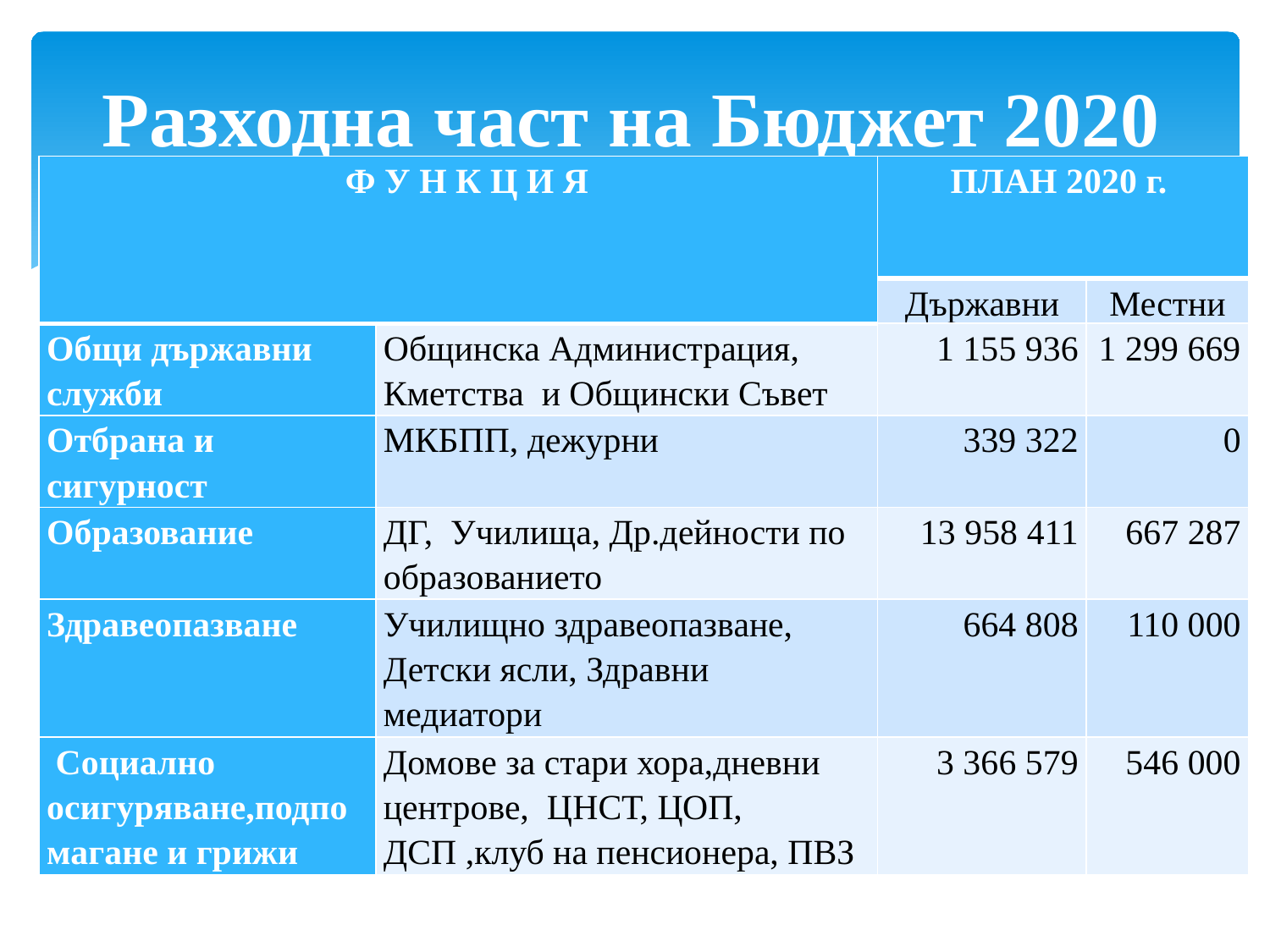

Разходна част на Бюджет 2020
| Ф У Н К Ц И Я |  | ПЛАН 2020 г. |  |
| --- | --- | --- | --- |
|  |  | Държавни | Местни |
| Общи държавни служби | Общинска Администрация, Кметства и Общински Съвет | 1 155 936 | 1 299 669 |
| Отбрана и сигурност | МКБПП, дежурни | 339 322 | 0 |
| Образование | ДГ, Училища, Др.дейности по образованието | 13 958 411 | 667 287 |
| Здравеопазване | Училищно здравеопазване, Детски ясли, Здравни медиатори | 664 808 | 110 000 |
| Социално осигуряване,подпомагане и грижи | Домове за стари хора,дневни центрове, ЦНСТ, ЦОП, ДСП ,клуб на пенсионера, ПВЗ | 3 366 579 | 546 000 |